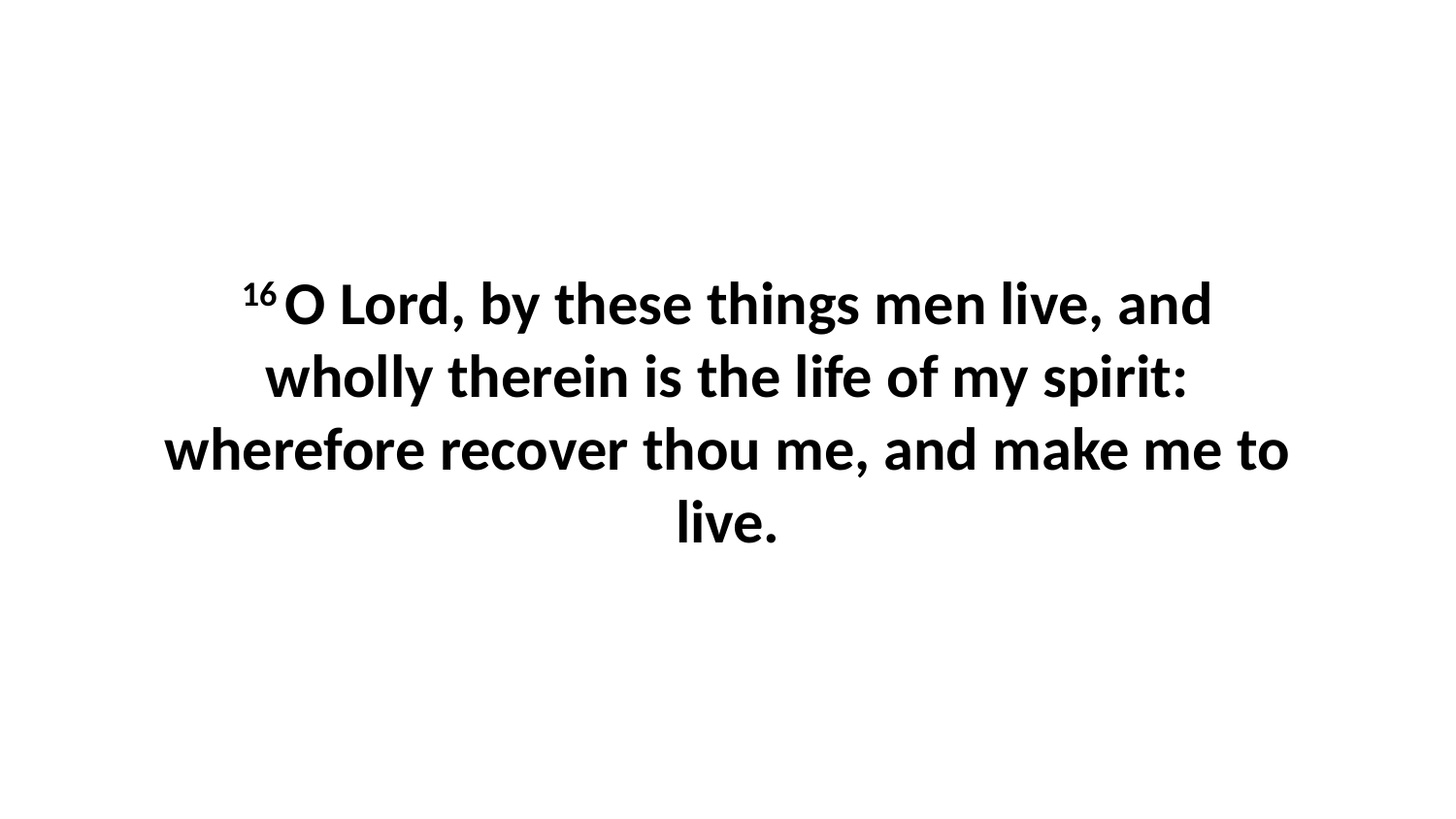

16 O Lord, by these things men live, and wholly therein is the life of my spirit: wherefore recover thou me, and make me to live.